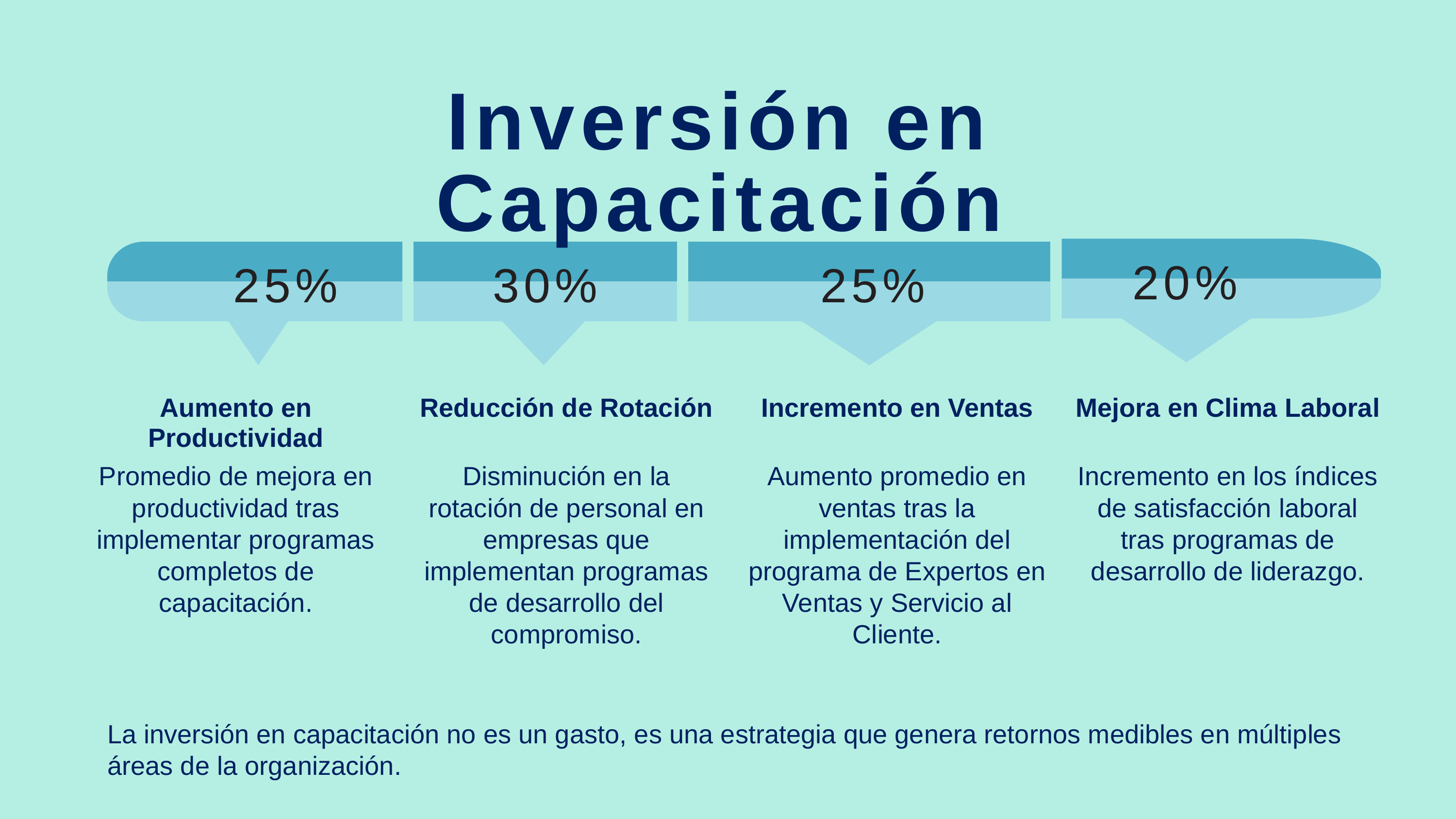

Inversión en Capacitación

20%
25%

30%
25%
Aumento en Productividad
Reducción de Rotación
Incremento en Ventas
Mejora en Clima Laboral
Promedio de mejora en productividad tras implementar programas completos de capacitación.
Disminución en la rotación de personal en empresas que implementan programas de desarrollo del compromiso.
Aumento promedio en ventas tras la implementación del programa de Expertos en Ventas y Servicio al Cliente.
Incremento en los índices de satisfacción laboral tras programas de desarrollo de liderazgo.

La inversión en capacitación no es un gasto, es una estrategia que genera retornos medibles en múltiples áreas de la organización.